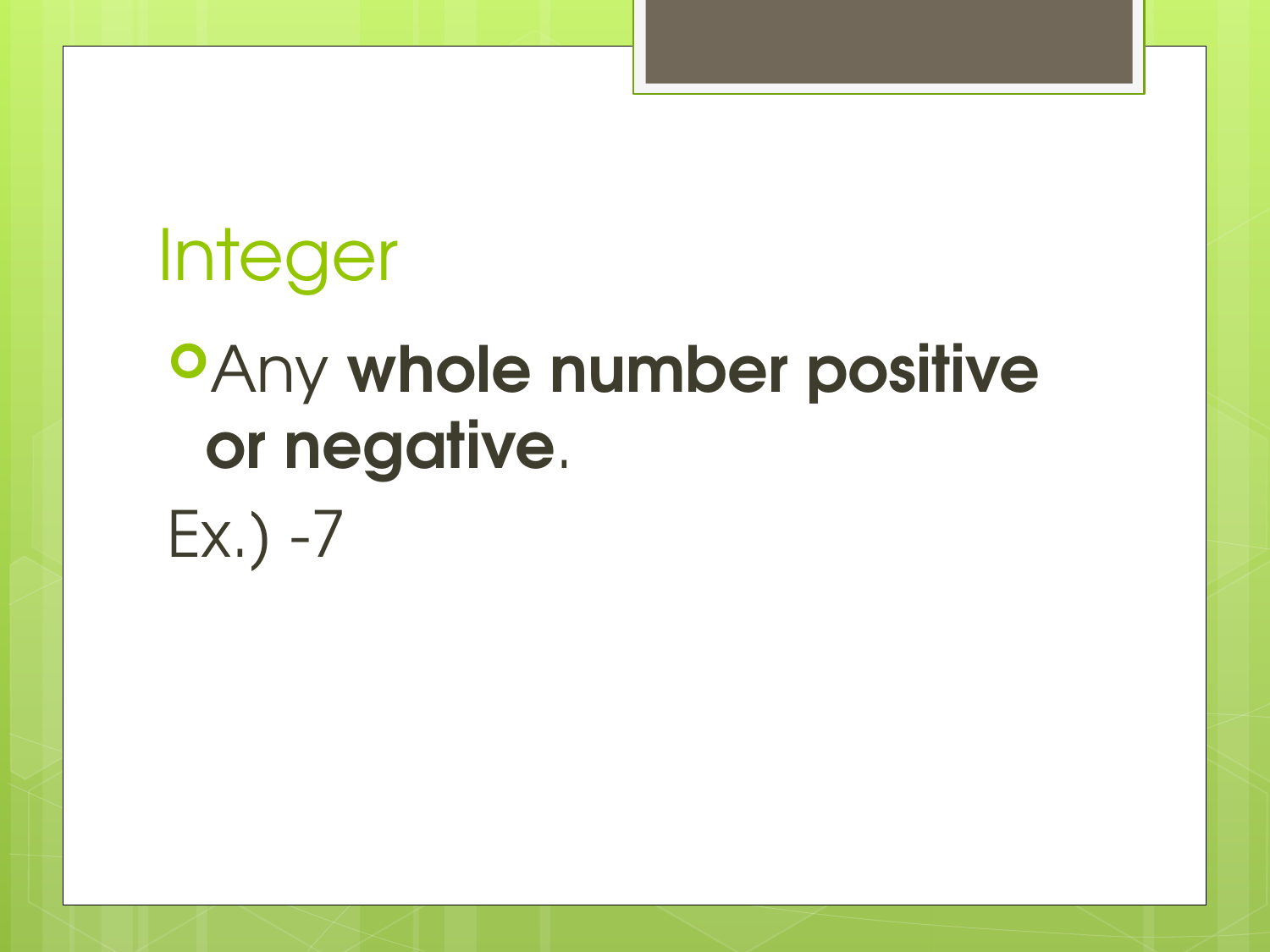

# Integer
Any whole number positive or negative.
Ex.) -7